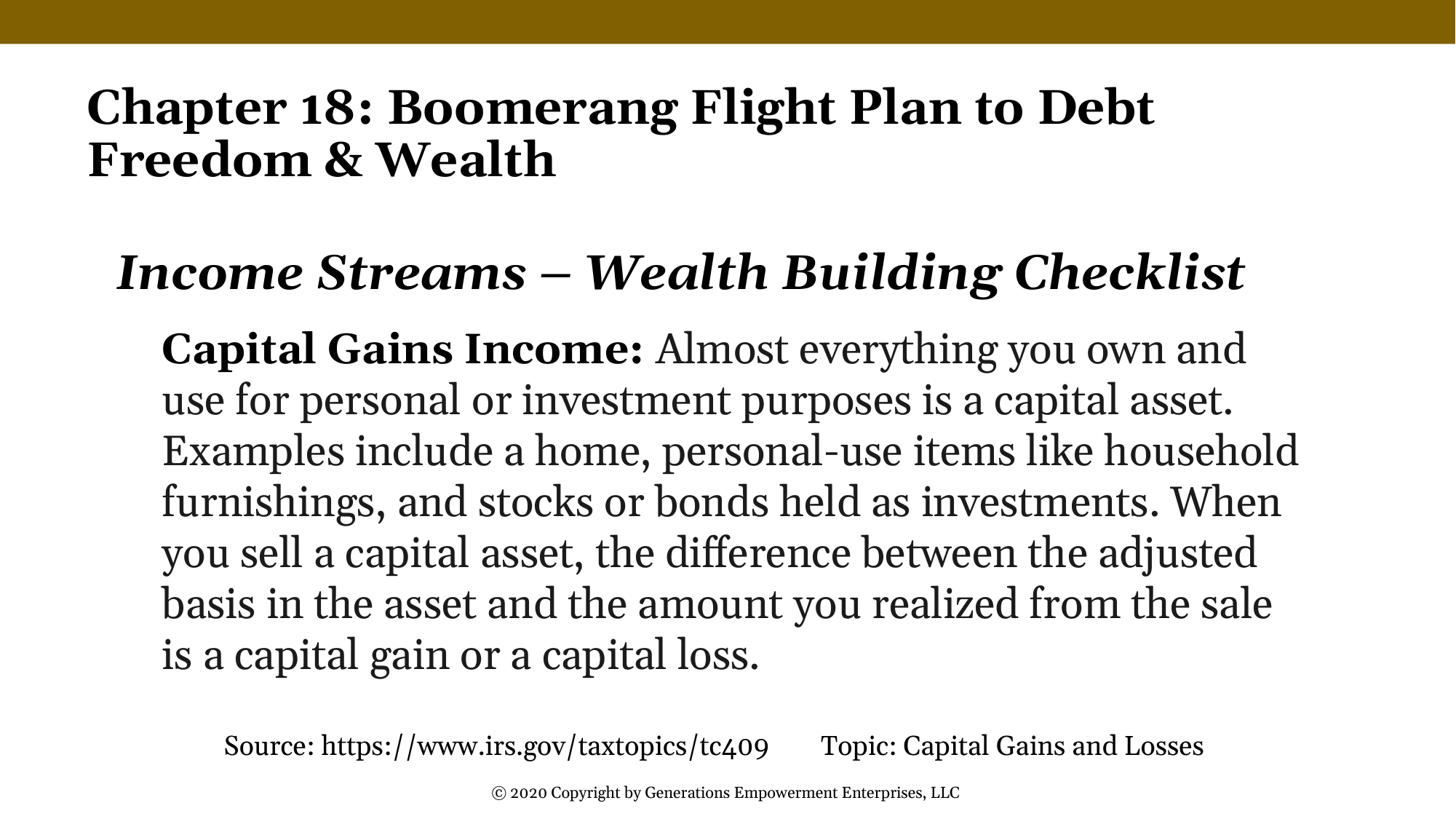

Chapter 18: Boomerang Flight Plan to Debt Freedom & Wealth
Income Streams – Wealth Building Checklist
Capital Gains Income: Almost everything you own and use for personal or investment purposes is a capital asset. Examples include a home, personal-use items like household furnishings, and stocks or bonds held as investments. When you sell a capital asset, the difference between the adjusted basis in the asset and the amount you realized from the sale is a capital gain or a capital loss.
Source: https://www.irs.gov/taxtopics/tc409
Topic: Capital Gains and Losses
© 2020 Copyright by Generations Empowerment Enterprises, LLC